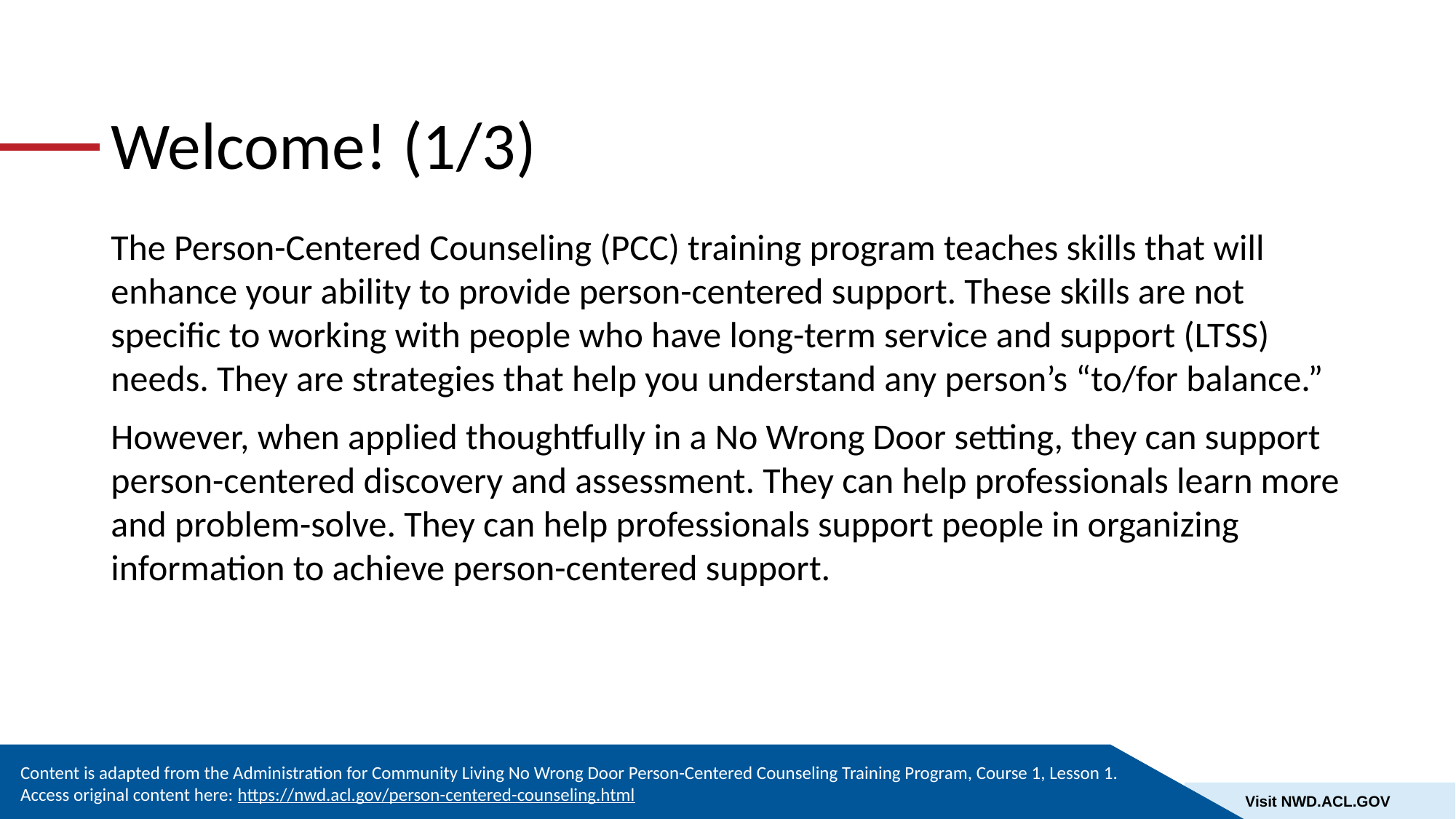

# Welcome! (1/3)
The Person-Centered Counseling (PCC) training program teaches skills that will enhance your ability to provide person-centered support. These skills are not specific to working with people who have long-term service and support (LTSS) needs. They are strategies that help you understand any person’s “to/for balance.”
However, when applied thoughtfully in a No Wrong Door setting, they can support person-centered discovery and assessment. They can help professionals learn more and problem-solve. They can help professionals support people in organizing information to achieve person-centered support.